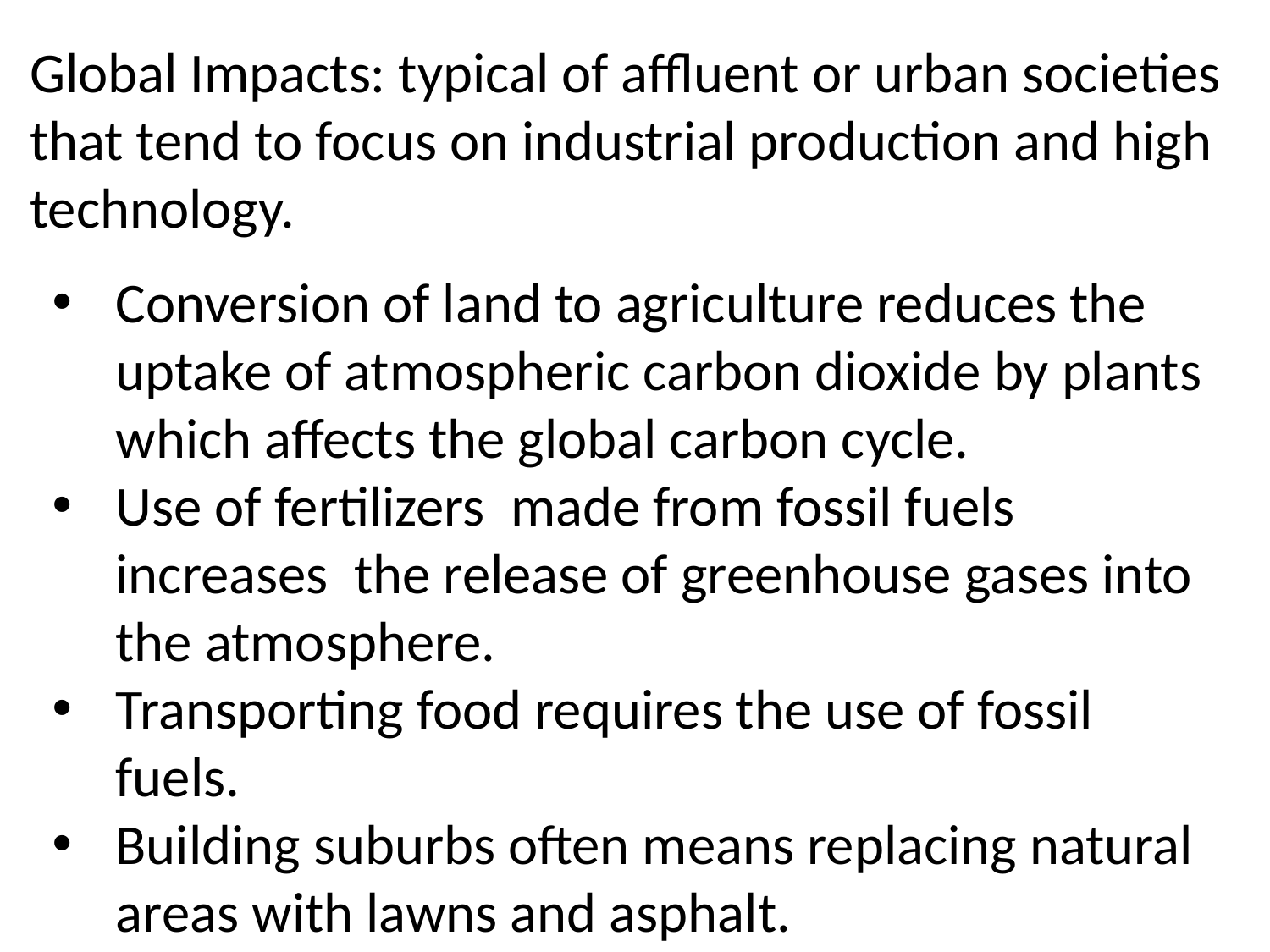

Global Impacts: typical of affluent or urban societies that tend to focus on industrial production and high technology.
Conversion of land to agriculture reduces the uptake of atmospheric carbon dioxide by plants which affects the global carbon cycle.
Use of fertilizers  made from fossil fuels increases  the release of greenhouse gases into the atmosphere.
Transporting food requires the use of fossil fuels.
Building suburbs often means replacing natural areas with lawns and asphalt.